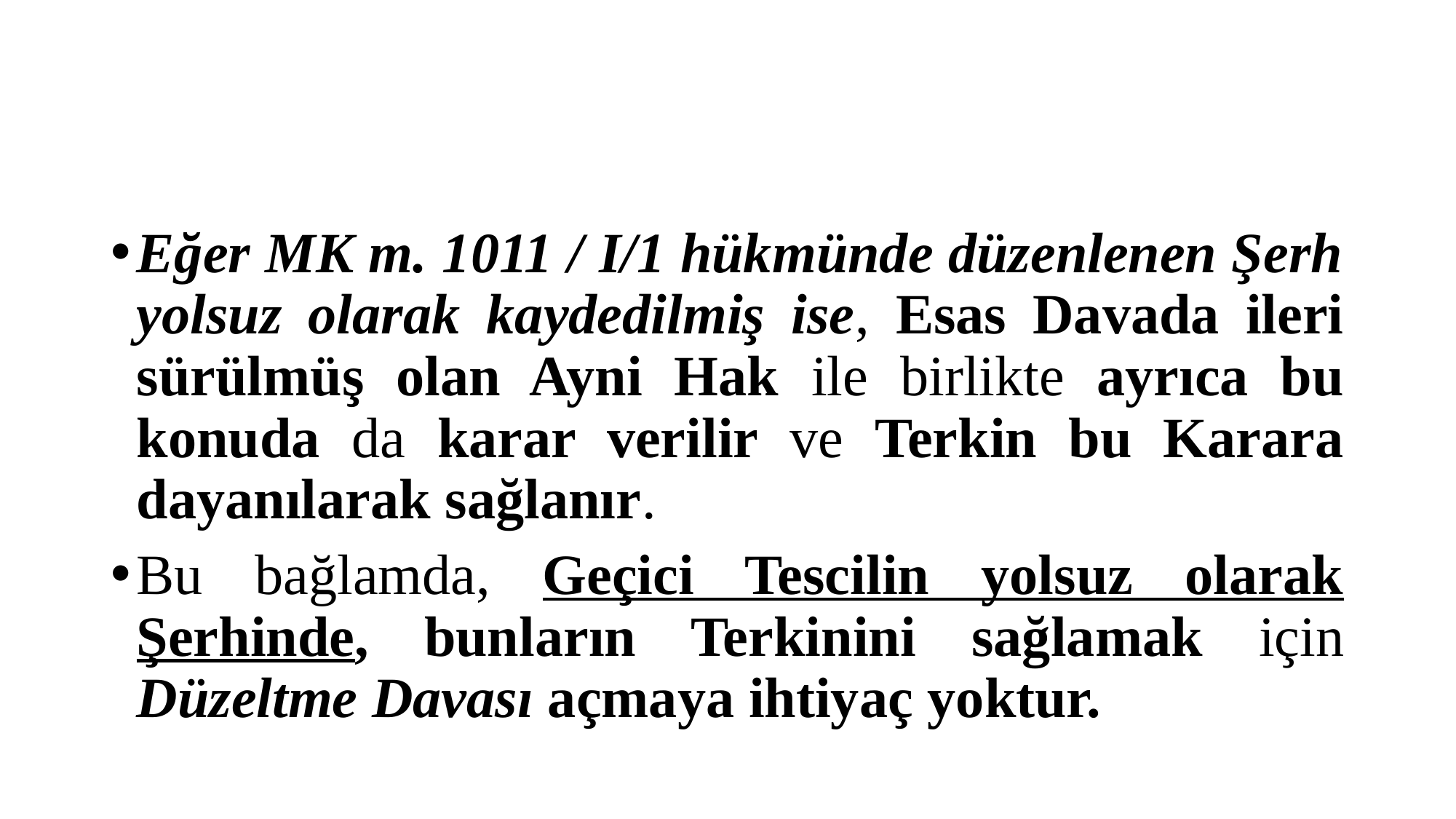

#
Eğer MK m. 1011 / I/1 hükmünde düzenlenen Şerh yolsuz olarak kaydedilmiş ise, Esas Davada ileri sürülmüş olan Ayni Hak ile birlikte ayrıca bu konuda da karar verilir ve Terkin bu Karara dayanılarak sağlanır.
Bu bağlamda, Geçici Tescilin yolsuz olarak Şerhinde, bunların Terkinini sağlamak için Düzeltme Davası açmaya ihtiyaç yoktur.